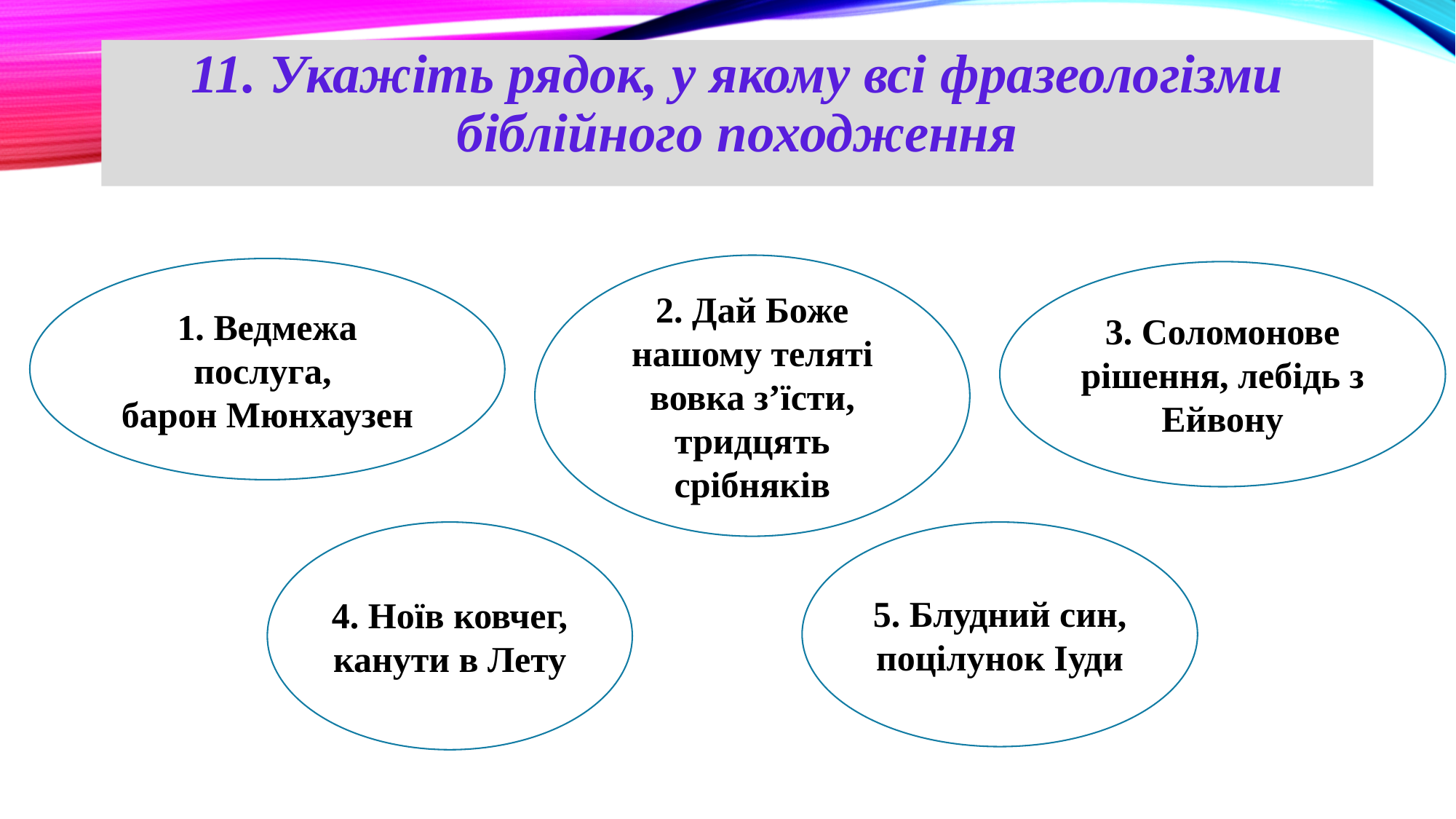

11. Укажіть рядок, у якому всі фразеологізми біблійного походження
2. Дай Боже нашому теляті вовка з’їсти, тридцять срібняків
1. Ведмежа послуга,
барон Мюнхаузен
3. Соломонове рішення, лебідь з Ейвону
4. Ноїв ковчег, канути в Лету
5. Блудний син, поцілунок Іуди